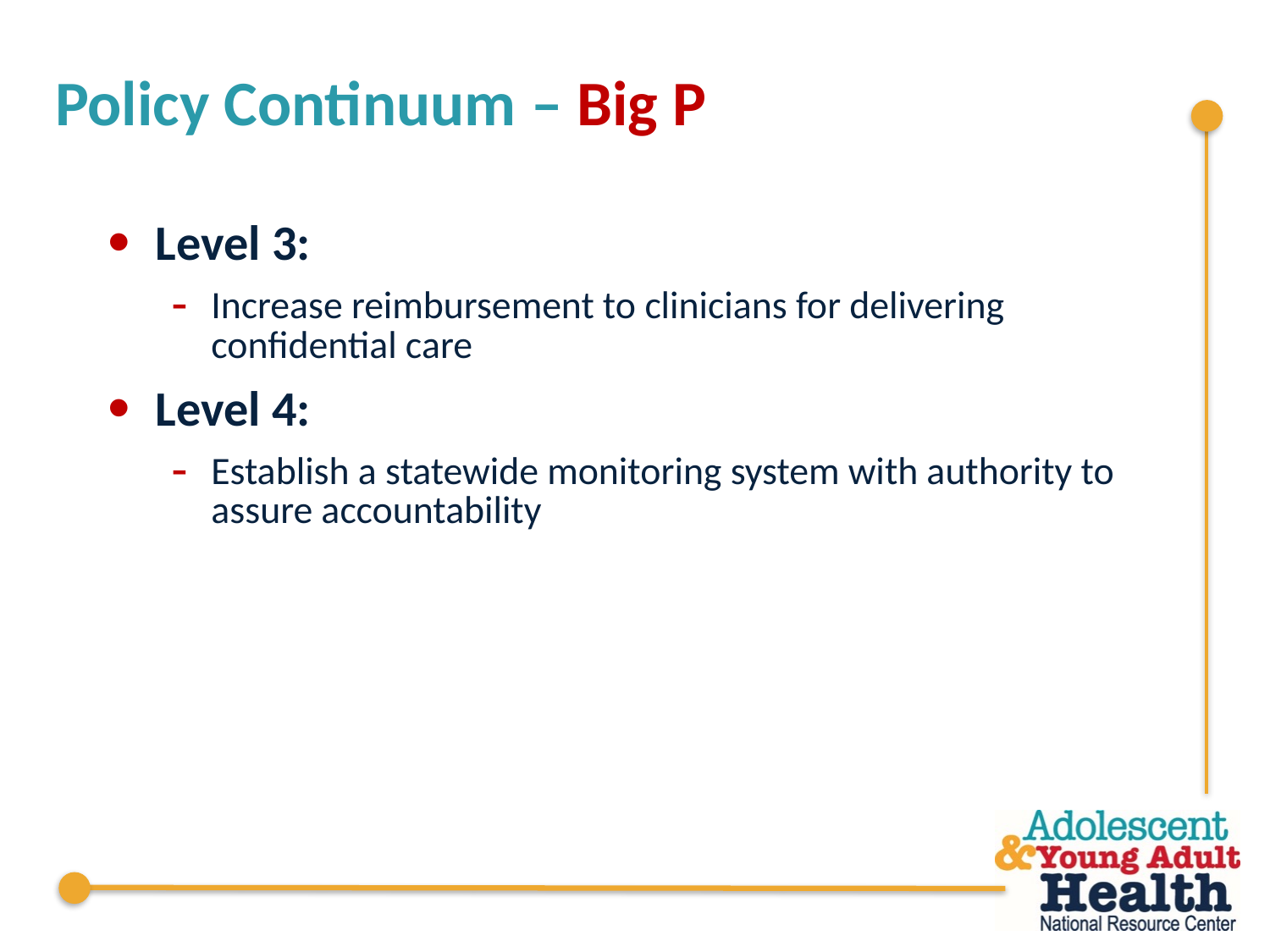

# Policy Continuum – Big P
Level 3:
Increase reimbursement to clinicians for delivering confidential care
Level 4:
Establish a statewide monitoring system with authority to assure accountability